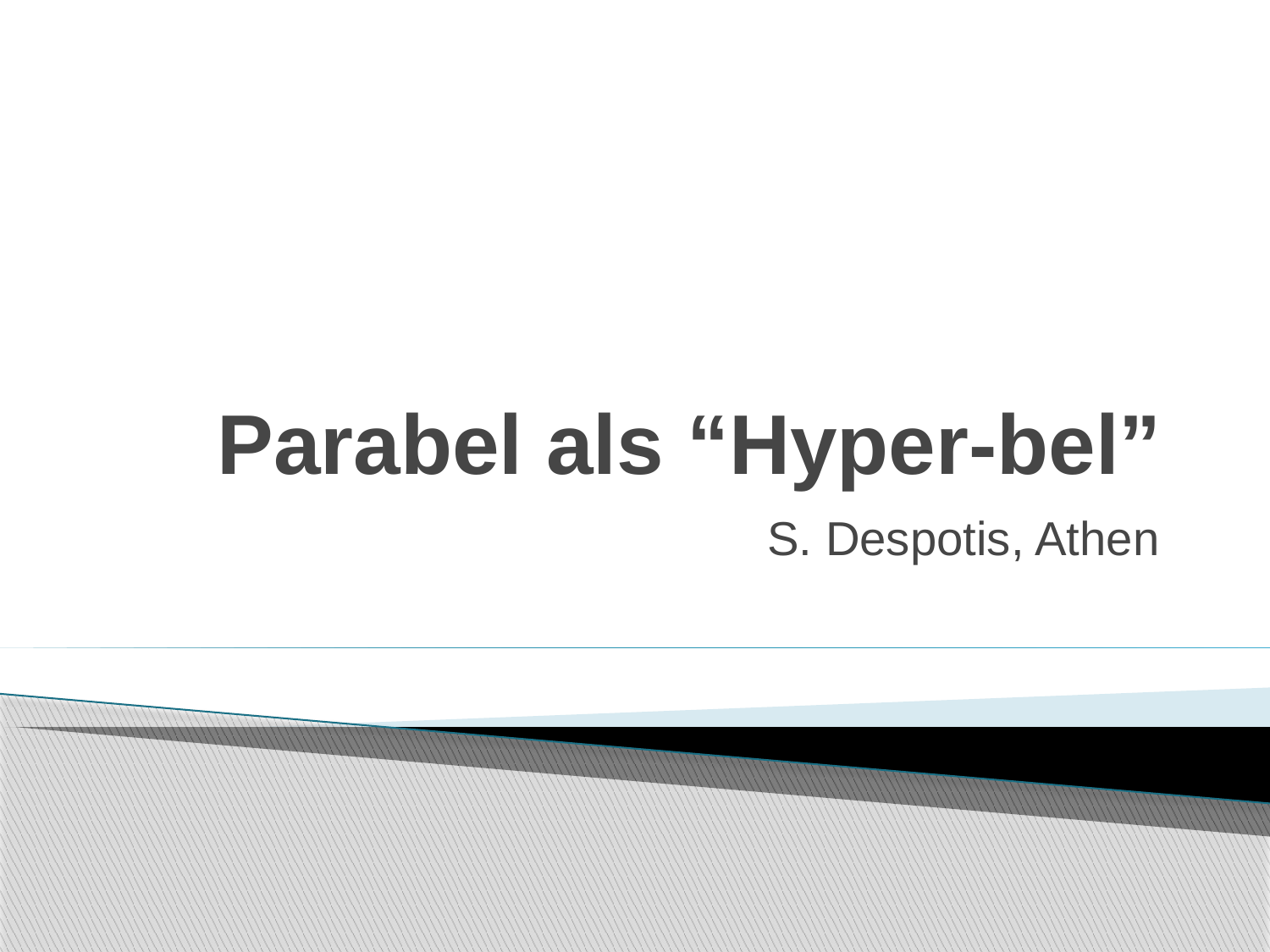

# Parabel als “Hyper-bel”
S. Despotis, Athen